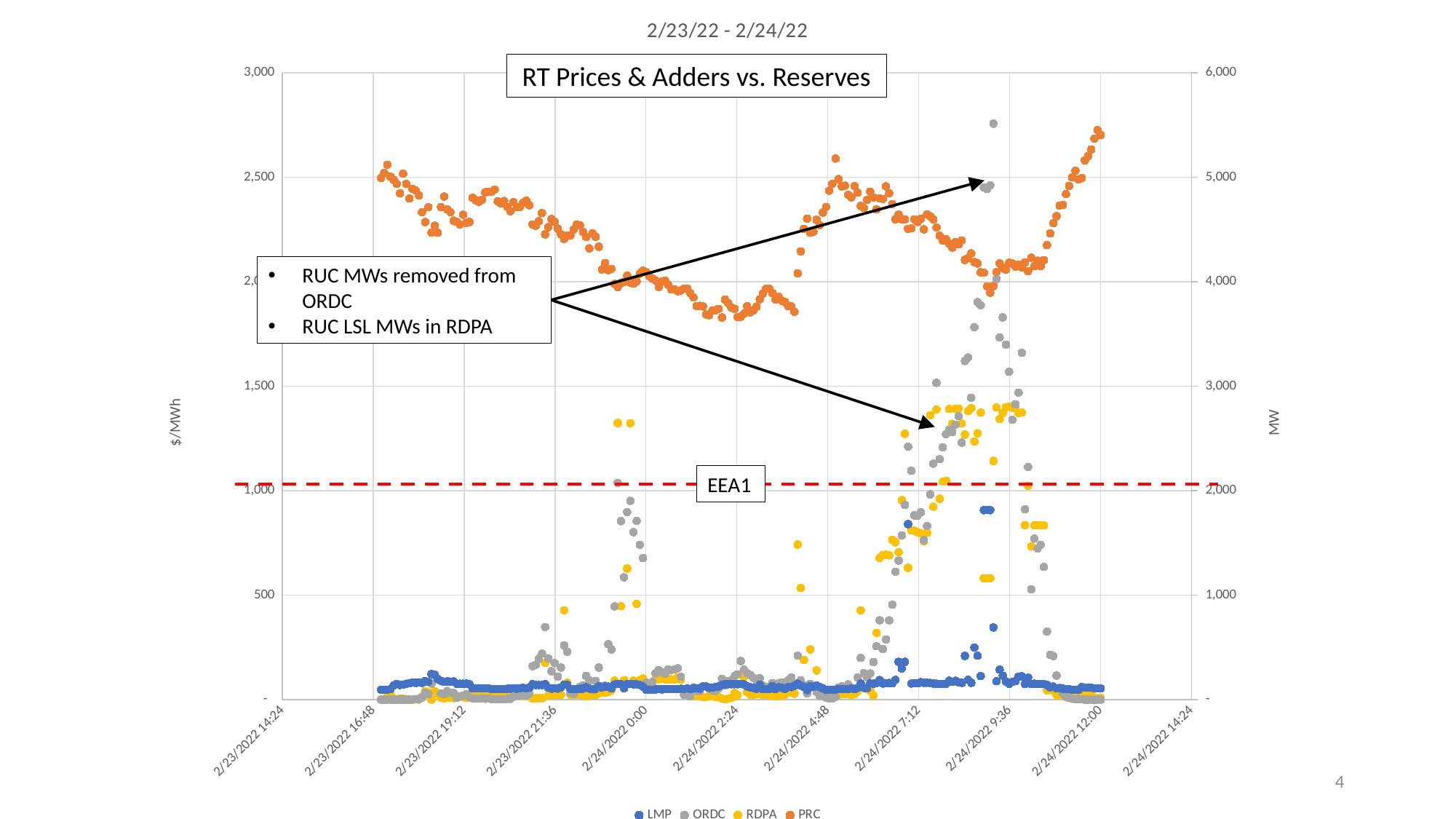

### Chart: 2/23/22 - 2/24/22

| Category | LMP | ORDC | RDPA | PRC |
|---|---|---|---|---|
RT Prices & Adders vs. Reserves
RUC MWs removed from ORDC
RUC LSL MWs in RDPA
EEA1
4